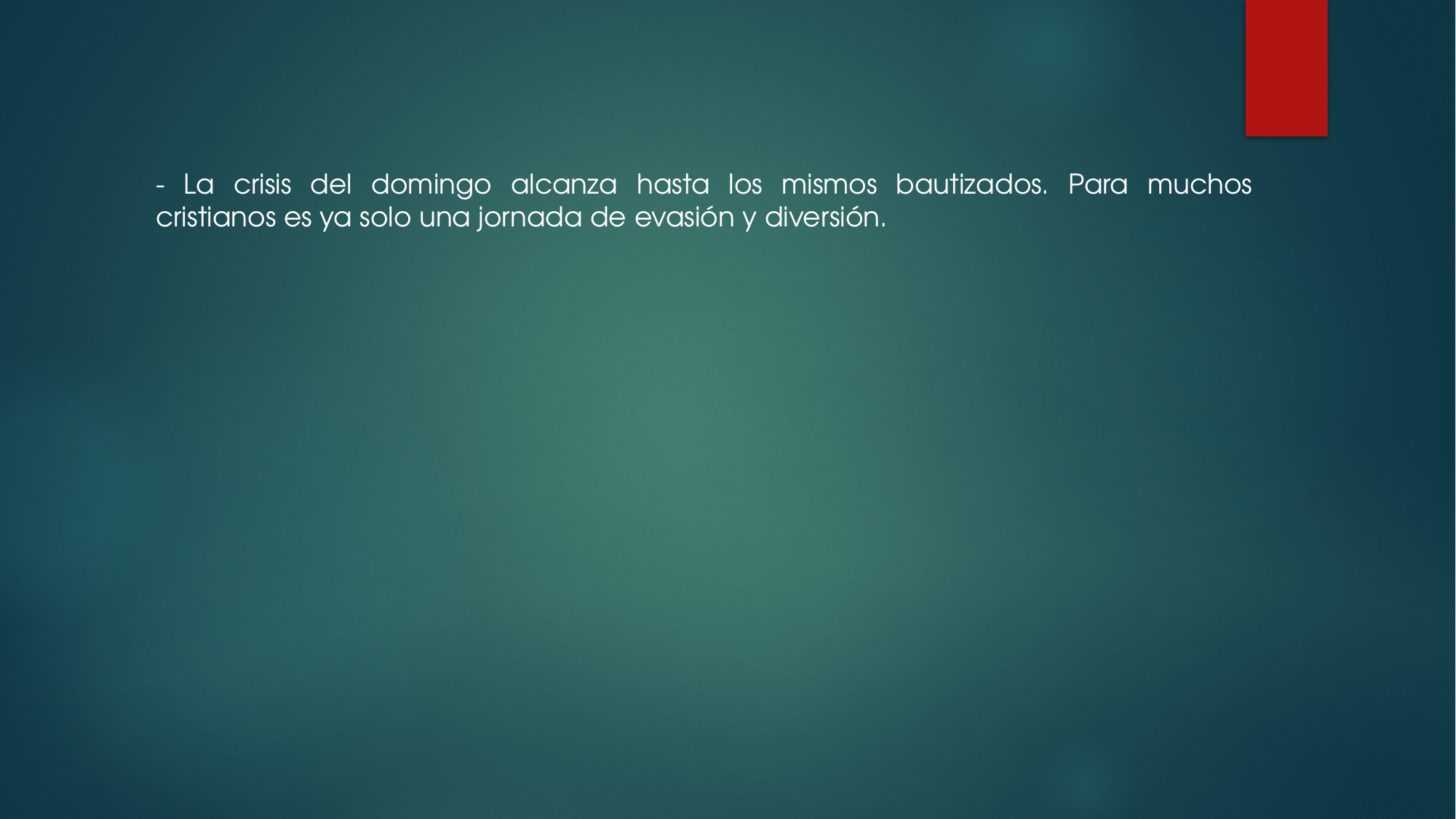

- La crisis del domingo alcanza hasta los mismos bautizados. Para muchos cristianos es ya solo una jornada de evasión y diversión.